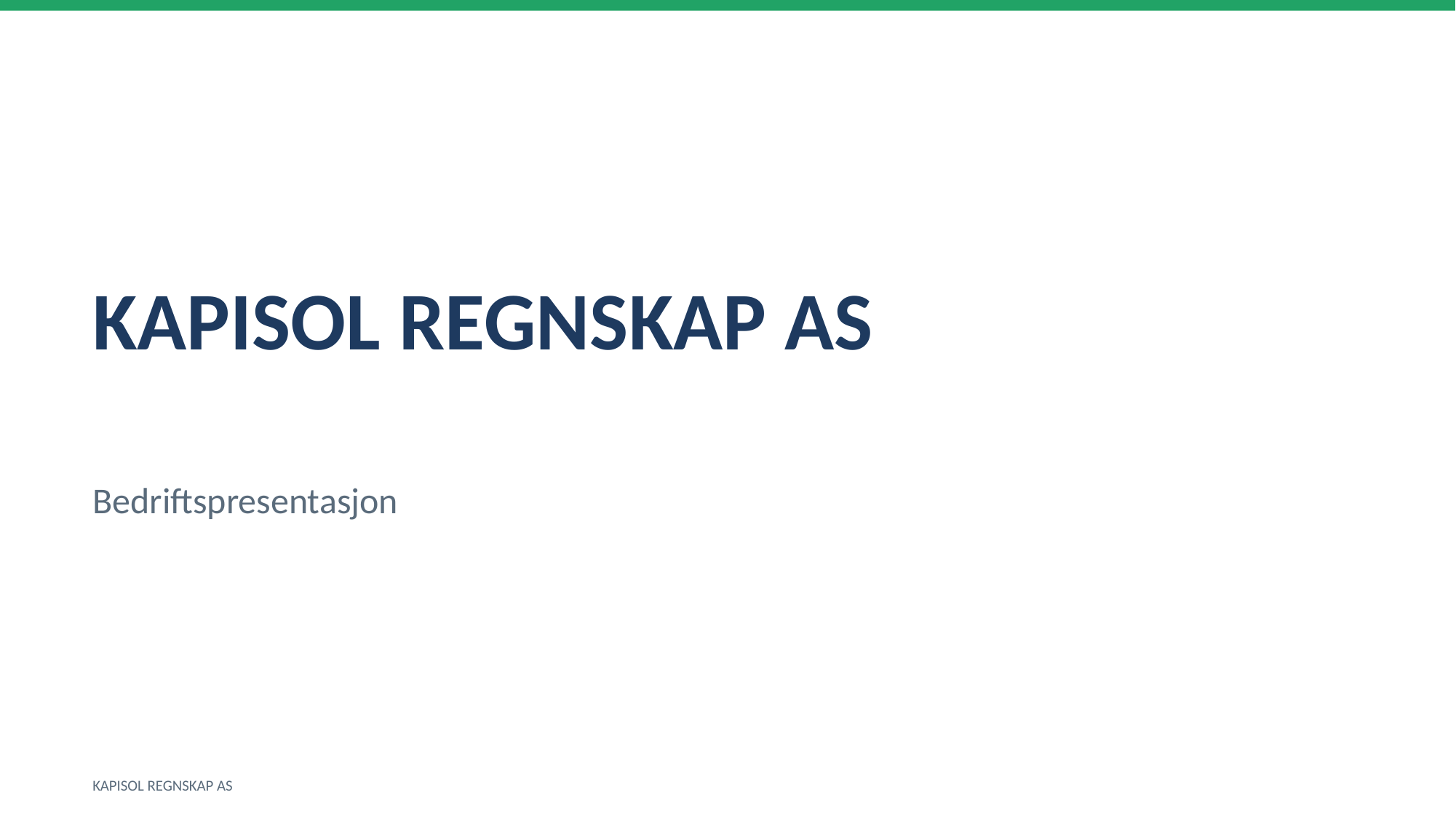

KAPISOL REGNSKAP AS
Bedriftspresentasjon
KAPISOL REGNSKAP AS